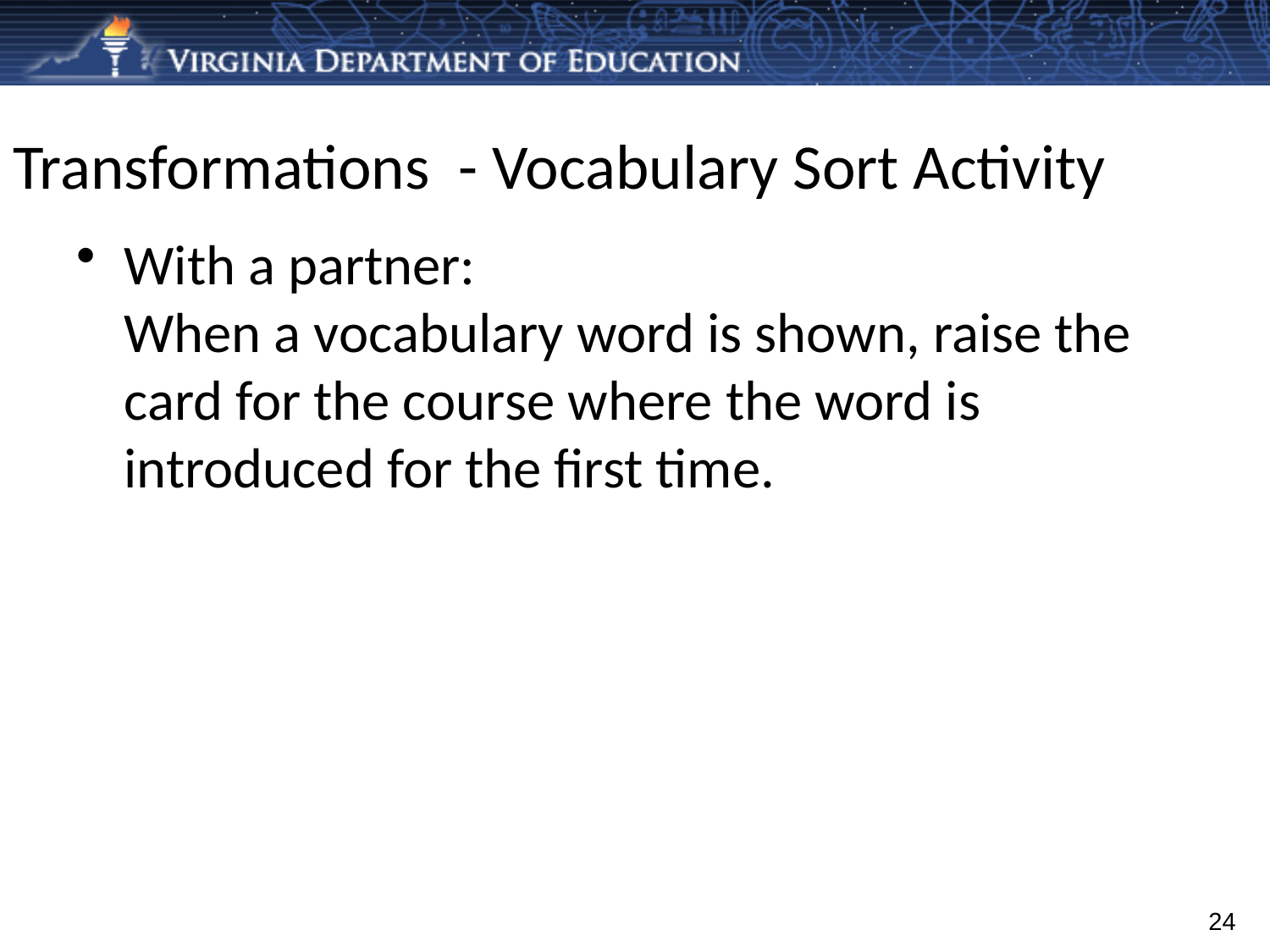

# Transformations  - Vocabulary Sort Activity
With a partner:
When a vocabulary word is shown, raise the card for the course where the word is introduced for the first time.
24